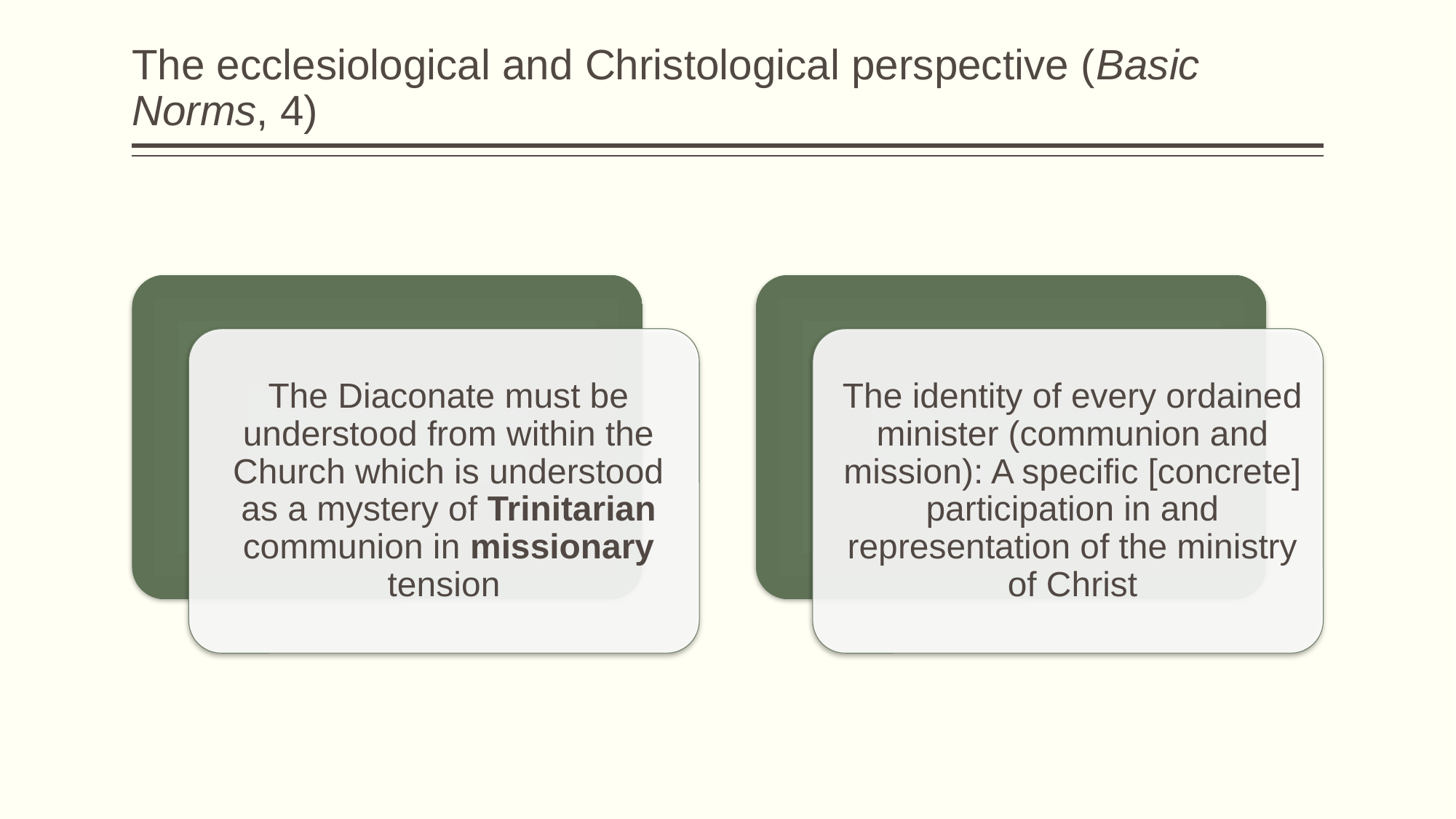

# The ecclesiological and Christological perspective (Basic Norms, 4)
The Diaconate must be understood from within the Church which is understood as a mystery of Trinitarian communion in missionary tension
The identity of every ordained minister (communion and mission): A specific [concrete] participation in and representation of the ministry of Christ